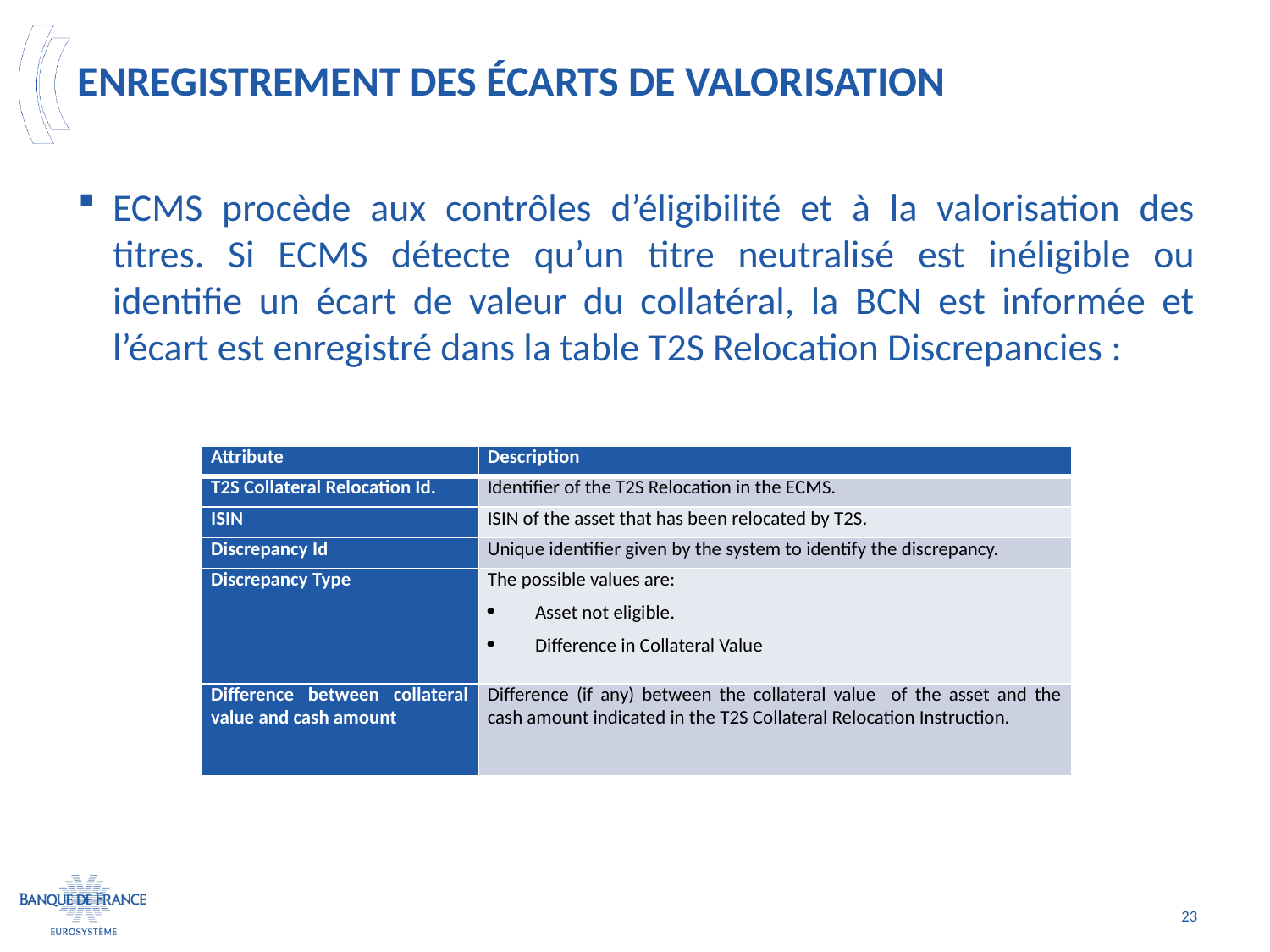

# Enregistrement des écarts de valorisation
ECMS procède aux contrôles d’éligibilité et à la valorisation des titres. Si ECMS détecte qu’un titre neutralisé est inéligible ou identifie un écart de valeur du collatéral, la BCN est informée et l’écart est enregistré dans la table T2S Relocation Discrepancies :

| Attribute | Description |
| --- | --- |
| T2S Collateral Relocation Id. | Identifier of the T2S Relocation in the ECMS. |
| ISIN | ISIN of the asset that has been relocated by T2S. |
| Discrepancy Id | Unique identifier given by the system to identify the discrepancy. |
| Discrepancy Type | The possible values are: Asset not eligible. Difference in Collateral Value |
| Difference between collateral value and cash amount | Difference (if any) between the collateral value of the asset and the cash amount indicated in the T2S Collateral Relocation Instruction. |

23